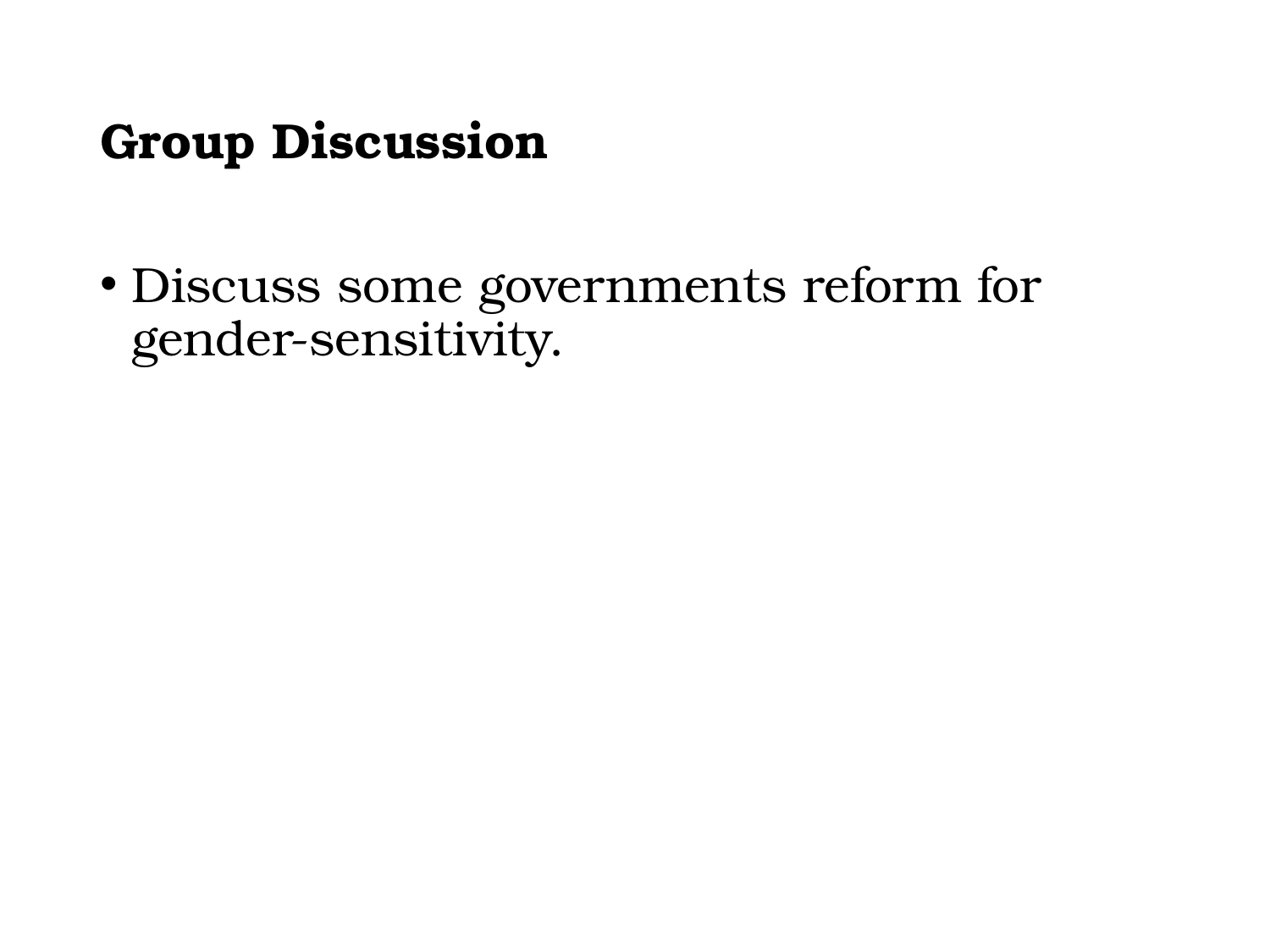

# Group Discussion
Discuss some governments reform for gender-sensitivity.